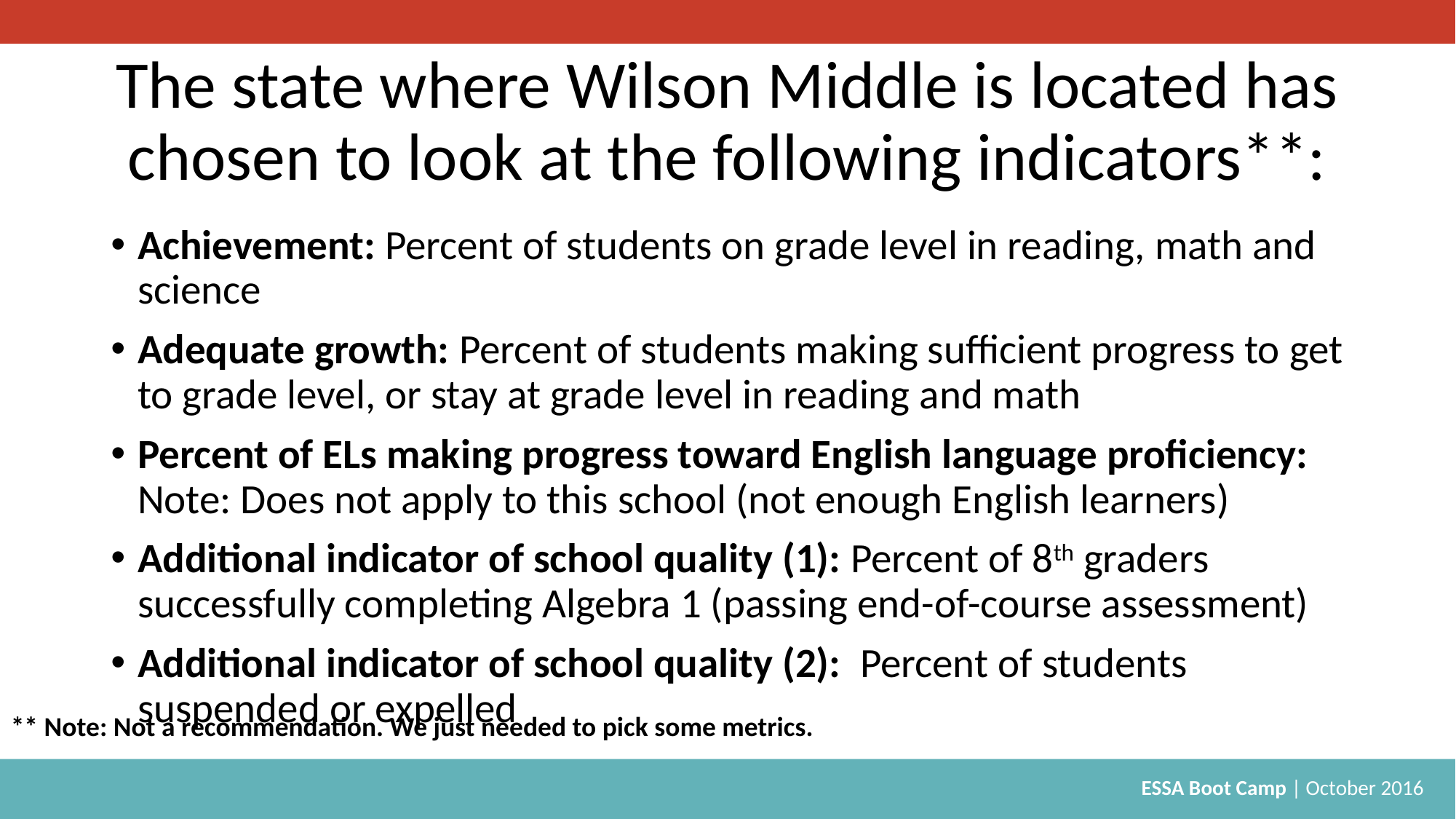

# The state where Wilson Middle is located has chosen to look at the following indicators**:
Achievement: Percent of students on grade level in reading, math and science
Adequate growth: Percent of students making sufficient progress to get to grade level, or stay at grade level in reading and math
Percent of ELs making progress toward English language proficiency: Note: Does not apply to this school (not enough English learners)
Additional indicator of school quality (1): Percent of 8th graders successfully completing Algebra 1 (passing end-of-course assessment)
Additional indicator of school quality (2):  Percent of students suspended or expelled

** Note: Not a recommendation. We just needed to pick some metrics.